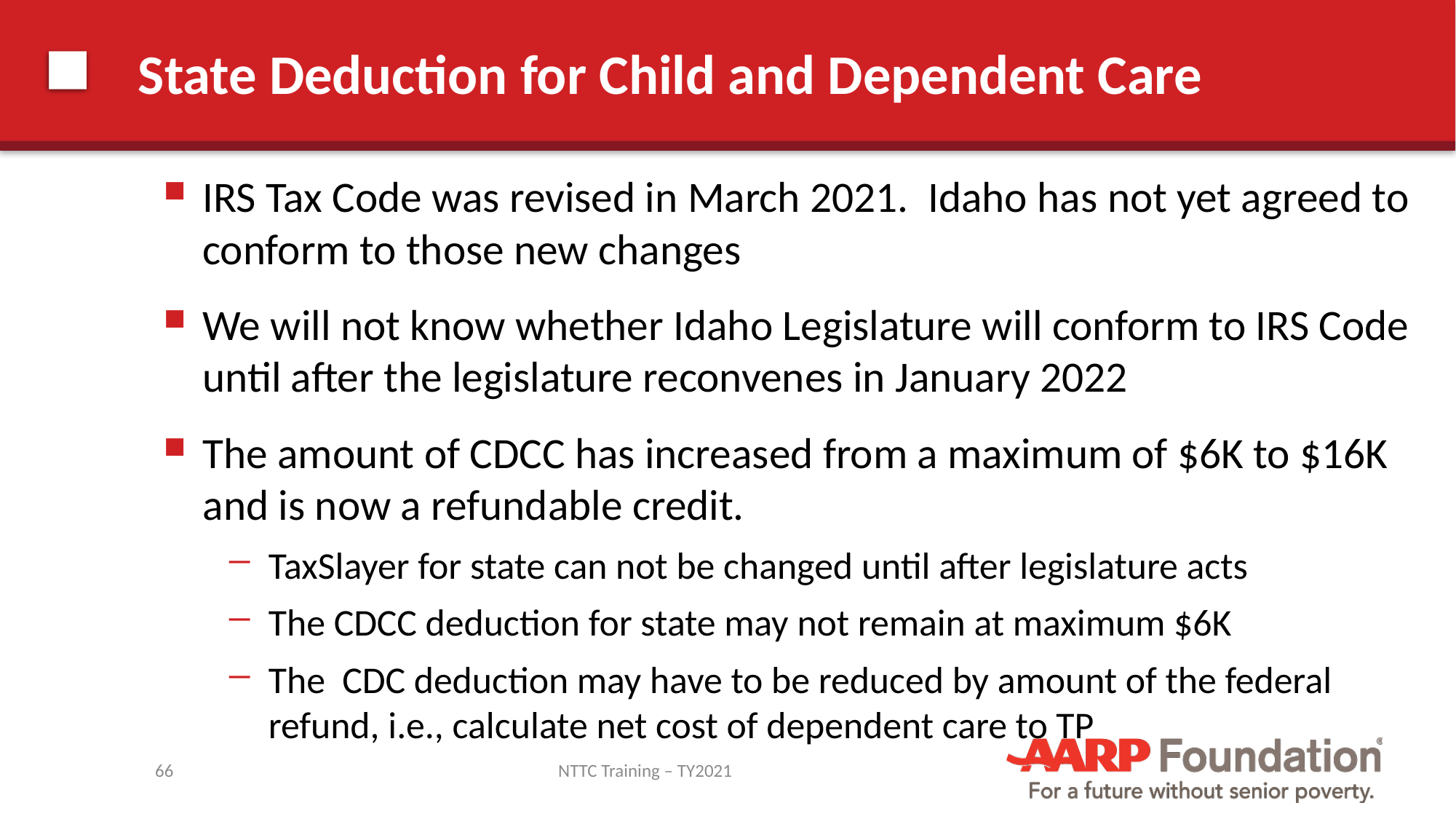

# State Deduction for Child and Dependent Care
IRS Tax Code was revised in March 2021.  Idaho has not yet agreed to conform to those new changes
We will not know whether Idaho Legislature will conform to IRS Code until after the legislature reconvenes in January 2022
The amount of CDCC has increased from a maximum of $6K to $16K and is now a refundable credit.
TaxSlayer for state can not be changed until after legislature acts
The CDCC deduction for state may not remain at maximum $6K
The  CDC deduction may have to be reduced by amount of the federal refund, i.e., calculate net cost of dependent care to TP
66
NTTC Training – TY2021